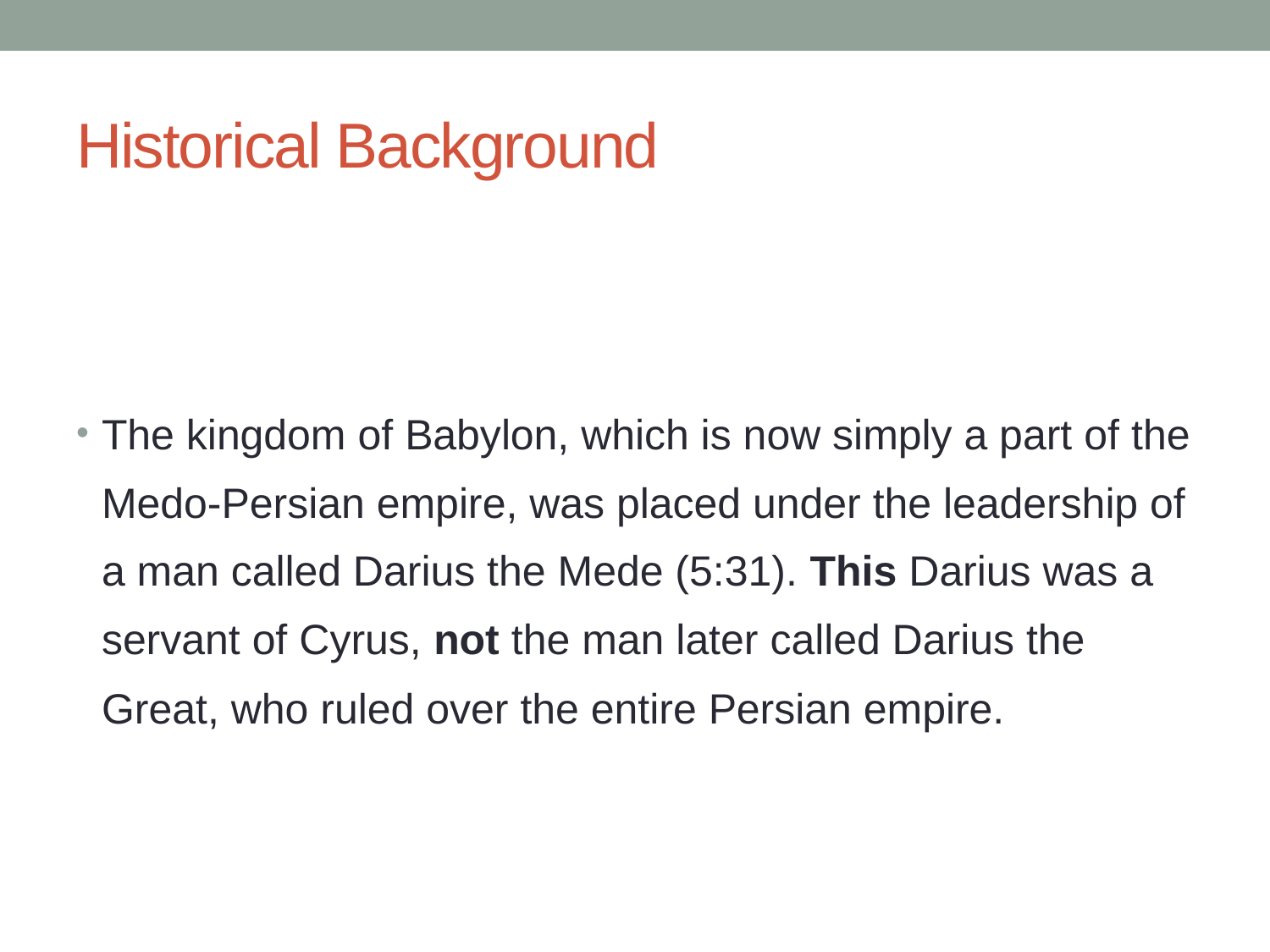

# Historical Background
The kingdom of Babylon, which is now simply a part of the Medo-Persian empire, was placed under the leadership of a man called Darius the Mede (5:31). This Darius was a servant of Cyrus, not the man later called Darius the Great, who ruled over the entire Persian empire.